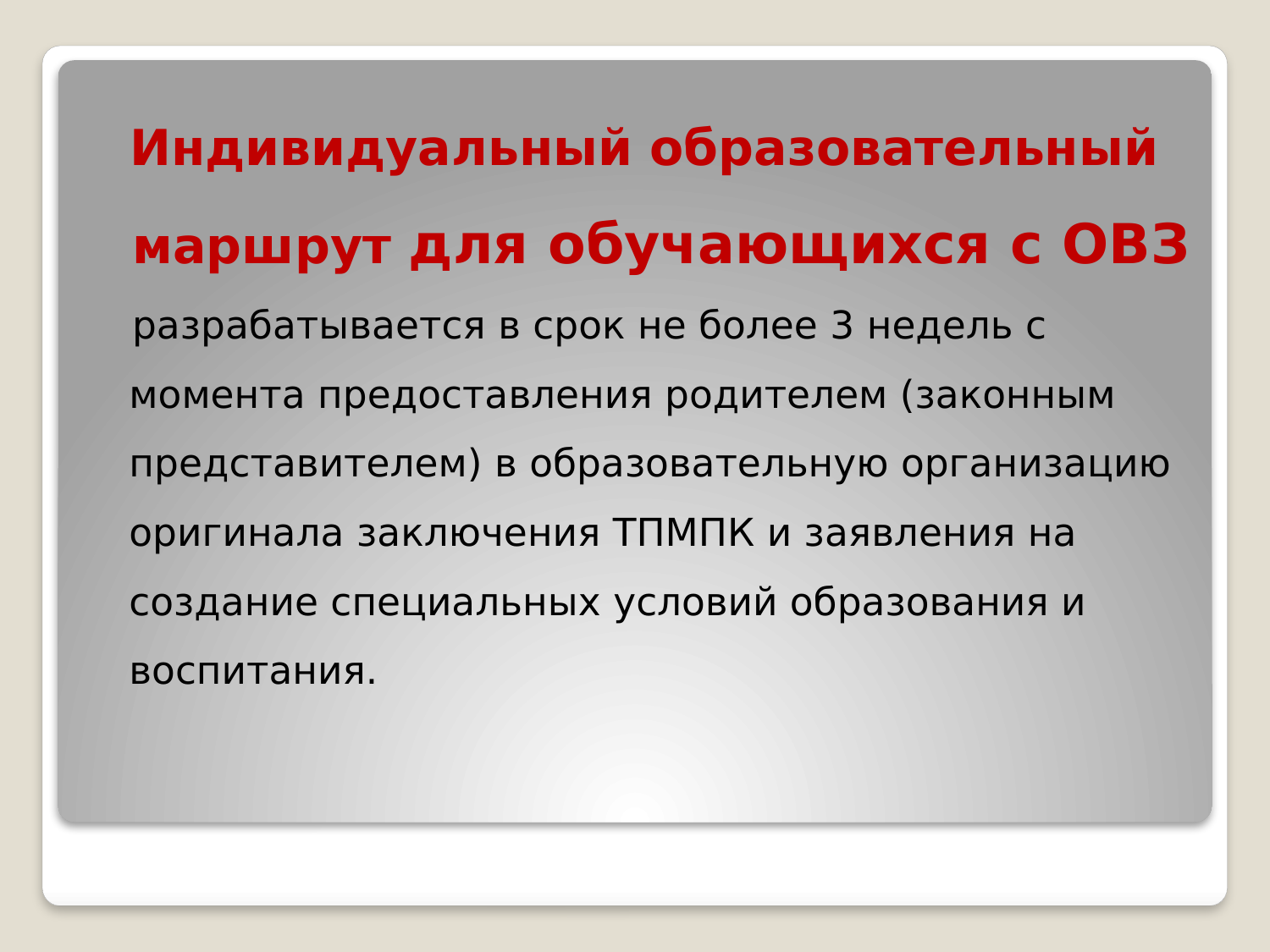

Индивидуальный образовательный маршрут для обучающихся с ОВЗ
   разрабатывается в срок не более 3 недель с момента предоставления родителем (законным представителем) в образовательную организацию оригинала заключения ТПМПК и заявления на создание специальных условий образования и воспитания.